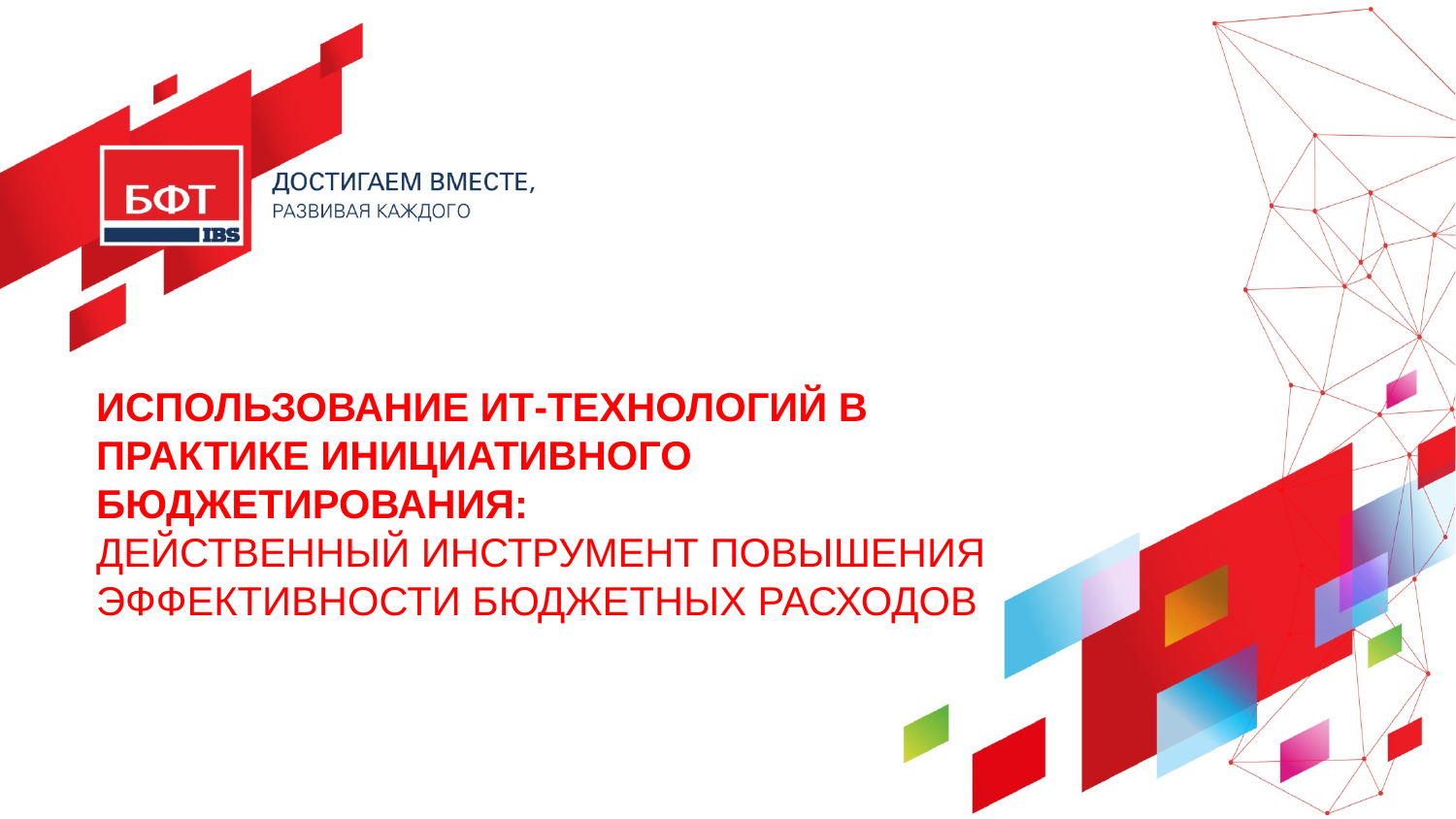

Использование ИТ-технологий в практике инициативного бюджетирования:
действенный инструмент повышения эффективности бюджетных расходов